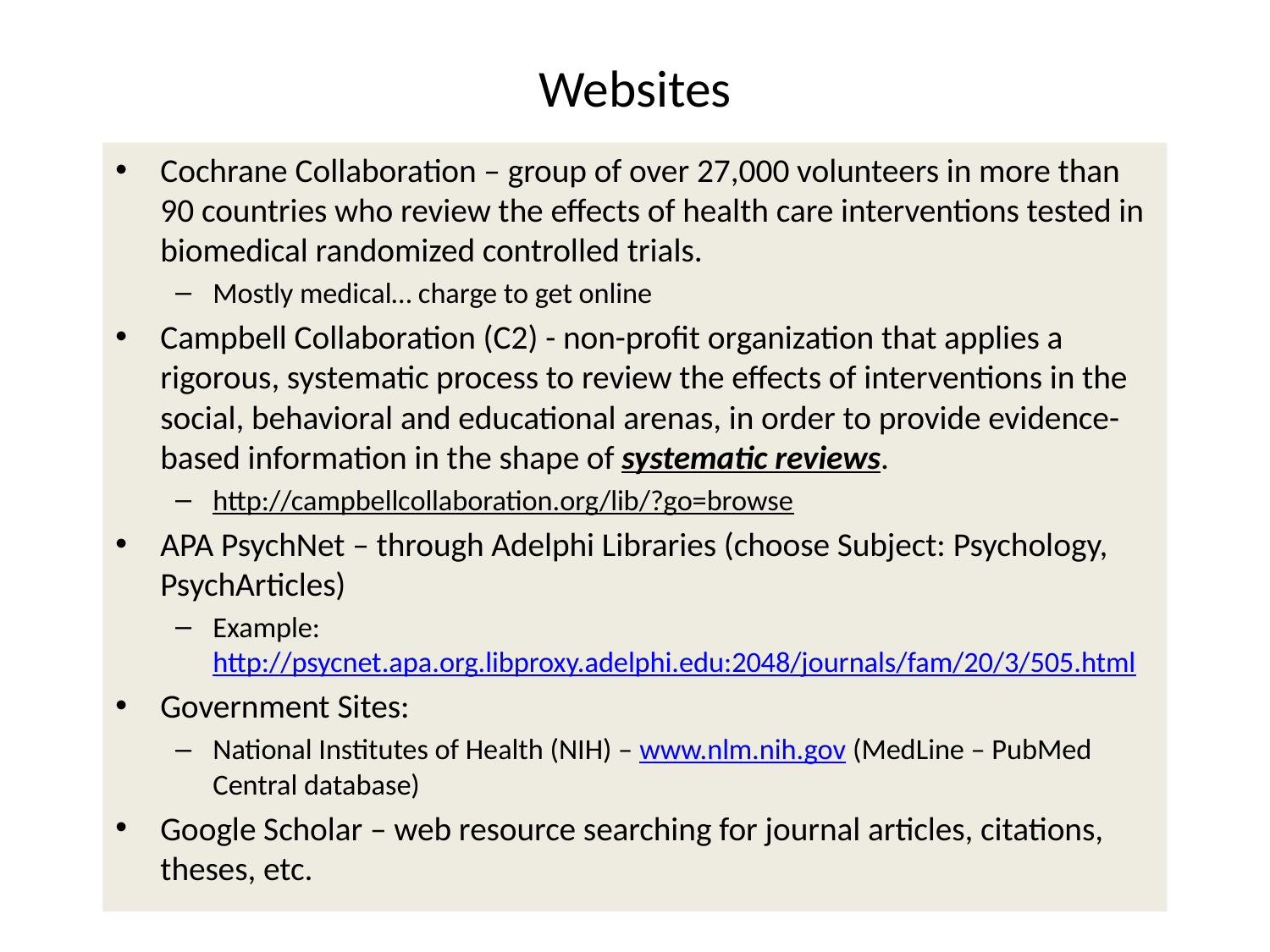

# Websites
Cochrane Collaboration – group of over 27,000 volunteers in more than 90 countries who review the effects of health care interventions tested in biomedical randomized controlled trials.
Mostly medical… charge to get online
Campbell Collaboration (C2) - non-profit organization that applies a rigorous, systematic process to review the effects of interventions in the social, behavioral and educational arenas, in order to provide evidence-based information in the shape of systematic reviews.
http://campbellcollaboration.org/lib/?go=browse
APA PsychNet – through Adelphi Libraries (choose Subject: Psychology, PsychArticles)
Example: http://psycnet.apa.org.libproxy.adelphi.edu:2048/journals/fam/20/3/505.html
Government Sites:
National Institutes of Health (NIH) – www.nlm.nih.gov (MedLine – PubMed Central database)
Google Scholar – web resource searching for journal articles, citations, theses, etc.